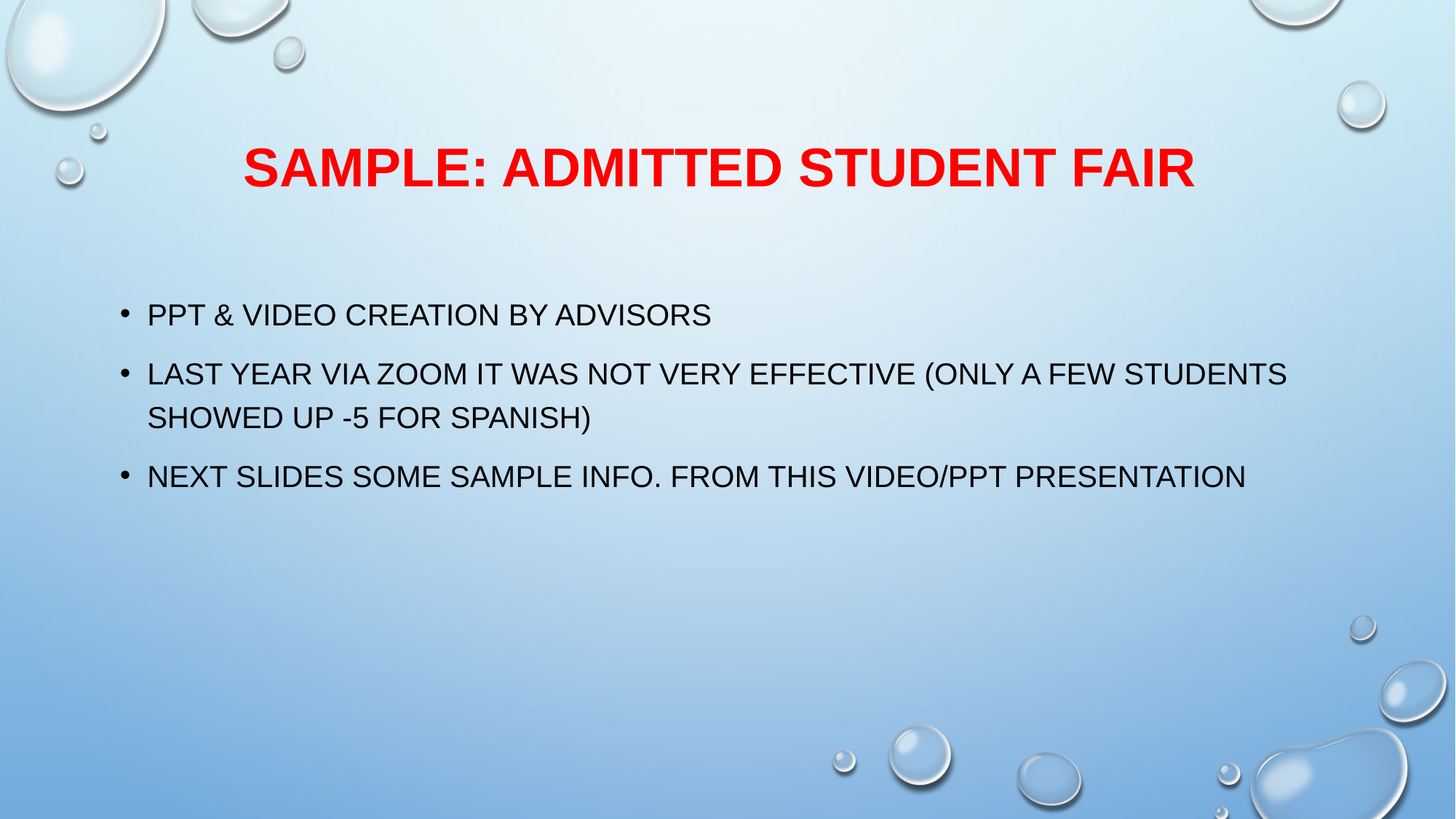

# SAMPLE: ADMITTED STUDENT FAIR
PPT & VIDEO CREATION BY ADVISORS
LAST YEAR VIA ZOOM IT WAS NOT VERY EFFECTIVE (ONLY A FEW STUDENTS SHOWED UP -5 FOR SPANISH)
NEXT SLIDES SOME SAMPLE INFO. FROM THIS VIDEO/PPT PRESENTATION